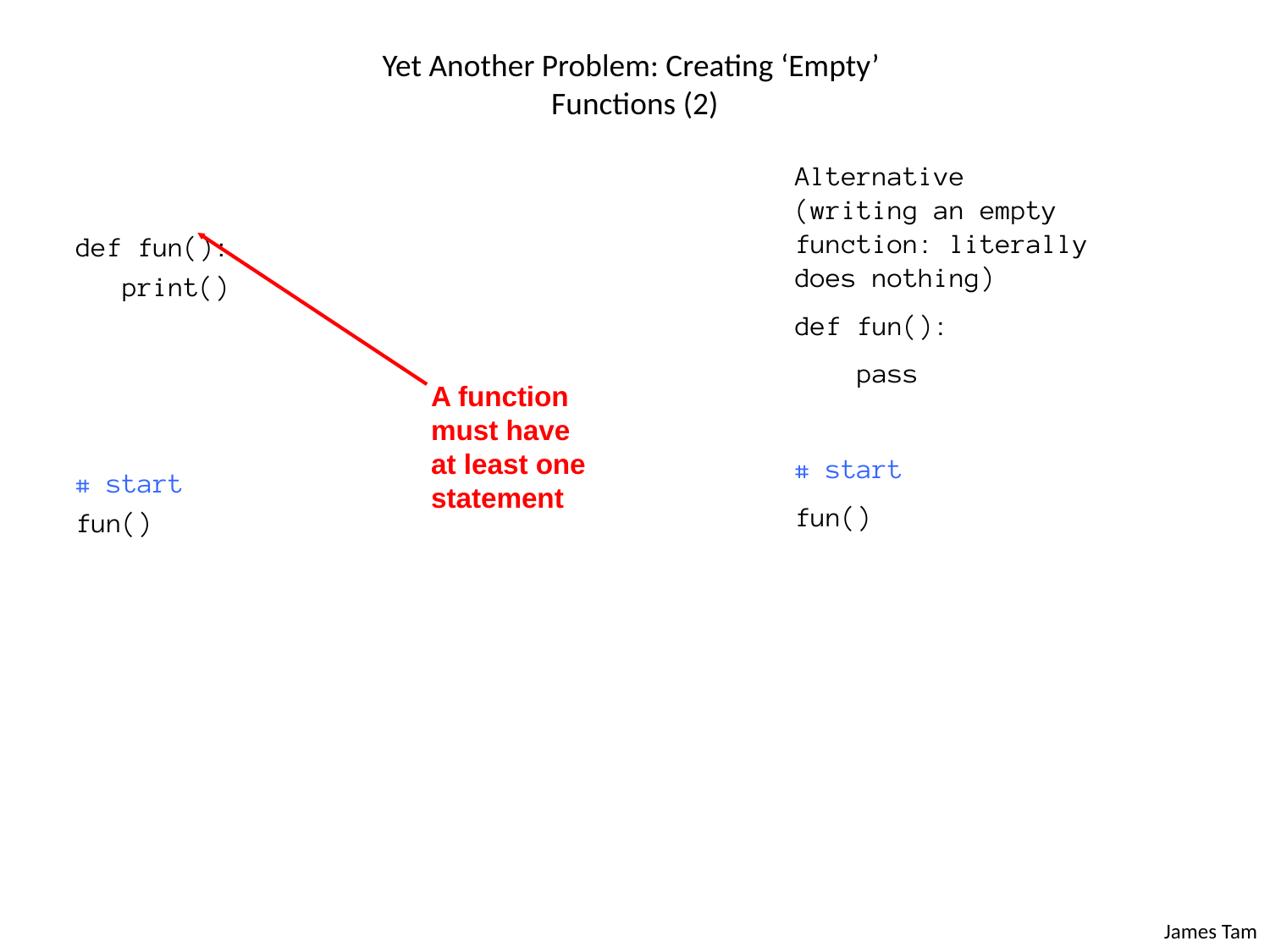

# Yet Another Problem: Creating ‘Empty’ Functions (2)
Alternative (writing an empty function: literally does nothing)
def fun():
    pass

# start
fun()
def fun():
   print()

# start
fun()

A function must have at least one statement